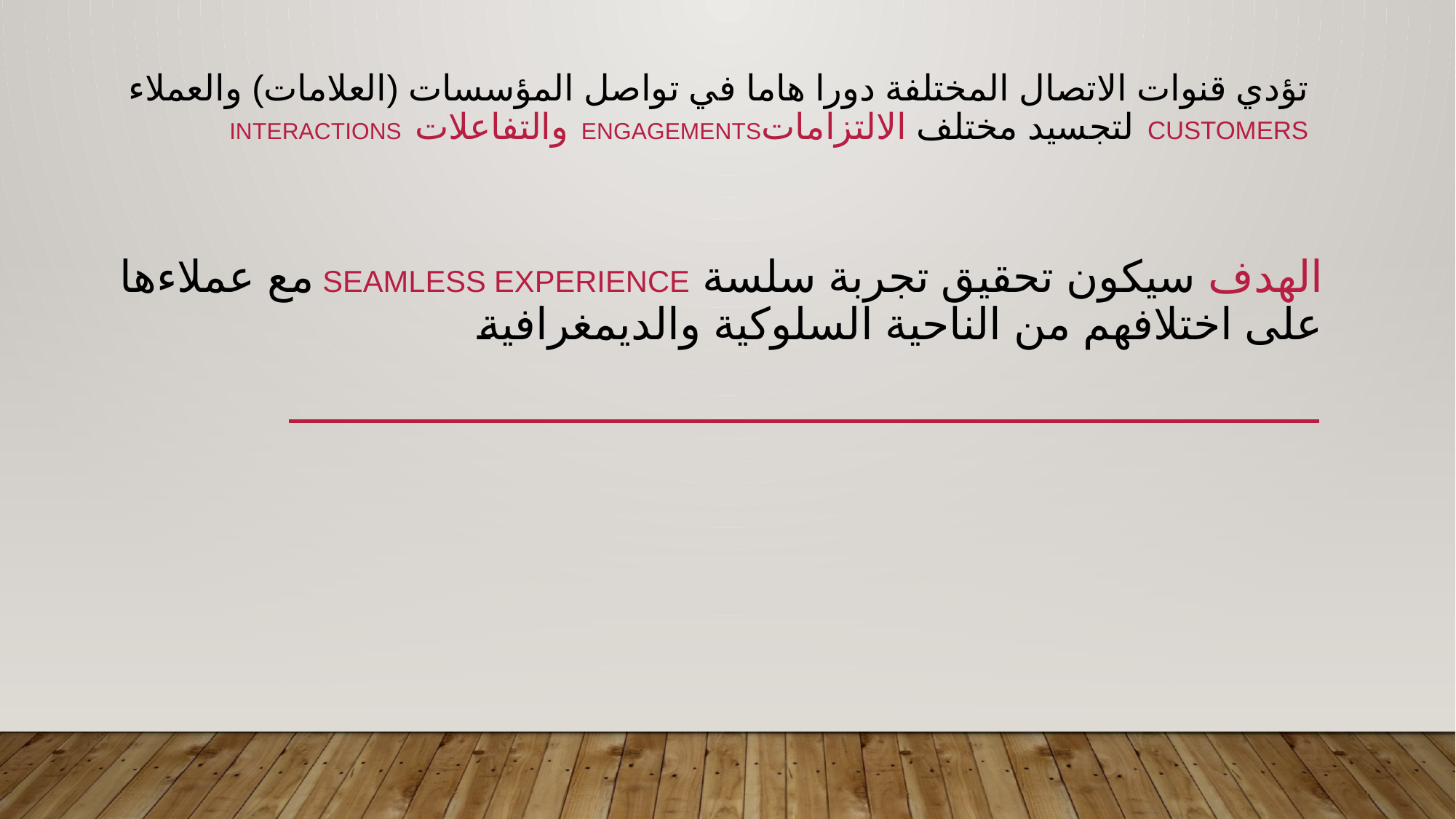

# تؤدي قنوات الاتصال المختلفة دورا هاما في تواصل المؤسسات (العلامات) والعملاء customers   لتجسيد مختلف الالتزاماتengagements  والتفاعلات  interactions
الهدف سيكون تحقيق تجربة سلسة Seamless experience مع عملاءها على اختلافهم من الناحية السلوكية والديمغرافية